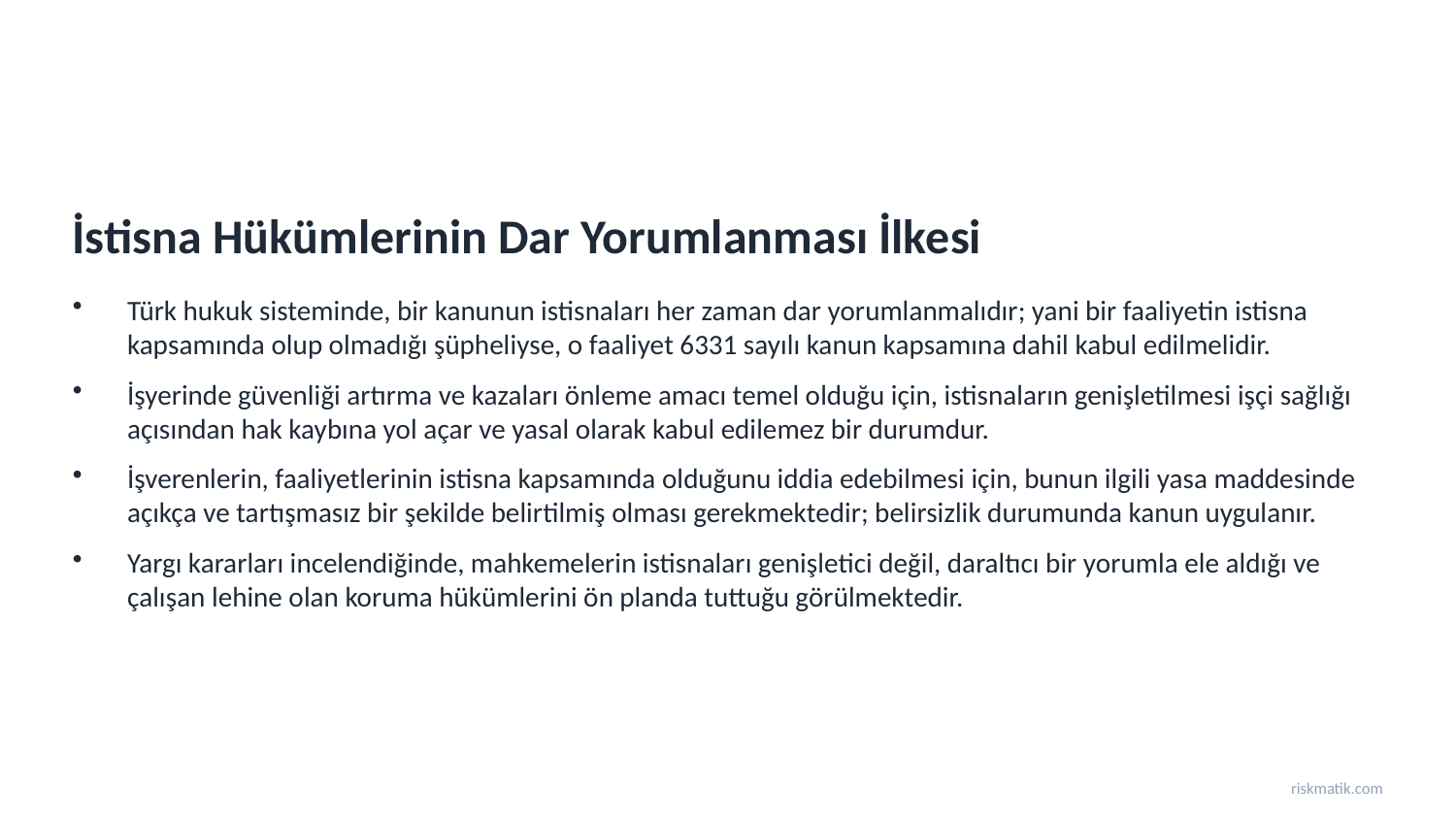

İstisna Hükümlerinin Dar Yorumlanması İlkesi
Türk hukuk sisteminde, bir kanunun istisnaları her zaman dar yorumlanmalıdır; yani bir faaliyetin istisna kapsamında olup olmadığı şüpheliyse, o faaliyet 6331 sayılı kanun kapsamına dahil kabul edilmelidir.
İşyerinde güvenliği artırma ve kazaları önleme amacı temel olduğu için, istisnaların genişletilmesi işçi sağlığı açısından hak kaybına yol açar ve yasal olarak kabul edilemez bir durumdur.
İşverenlerin, faaliyetlerinin istisna kapsamında olduğunu iddia edebilmesi için, bunun ilgili yasa maddesinde açıkça ve tartışmasız bir şekilde belirtilmiş olması gerekmektedir; belirsizlik durumunda kanun uygulanır.
Yargı kararları incelendiğinde, mahkemelerin istisnaları genişletici değil, daraltıcı bir yorumla ele aldığı ve çalışan lehine olan koruma hükümlerini ön planda tuttuğu görülmektedir.
riskmatik.com